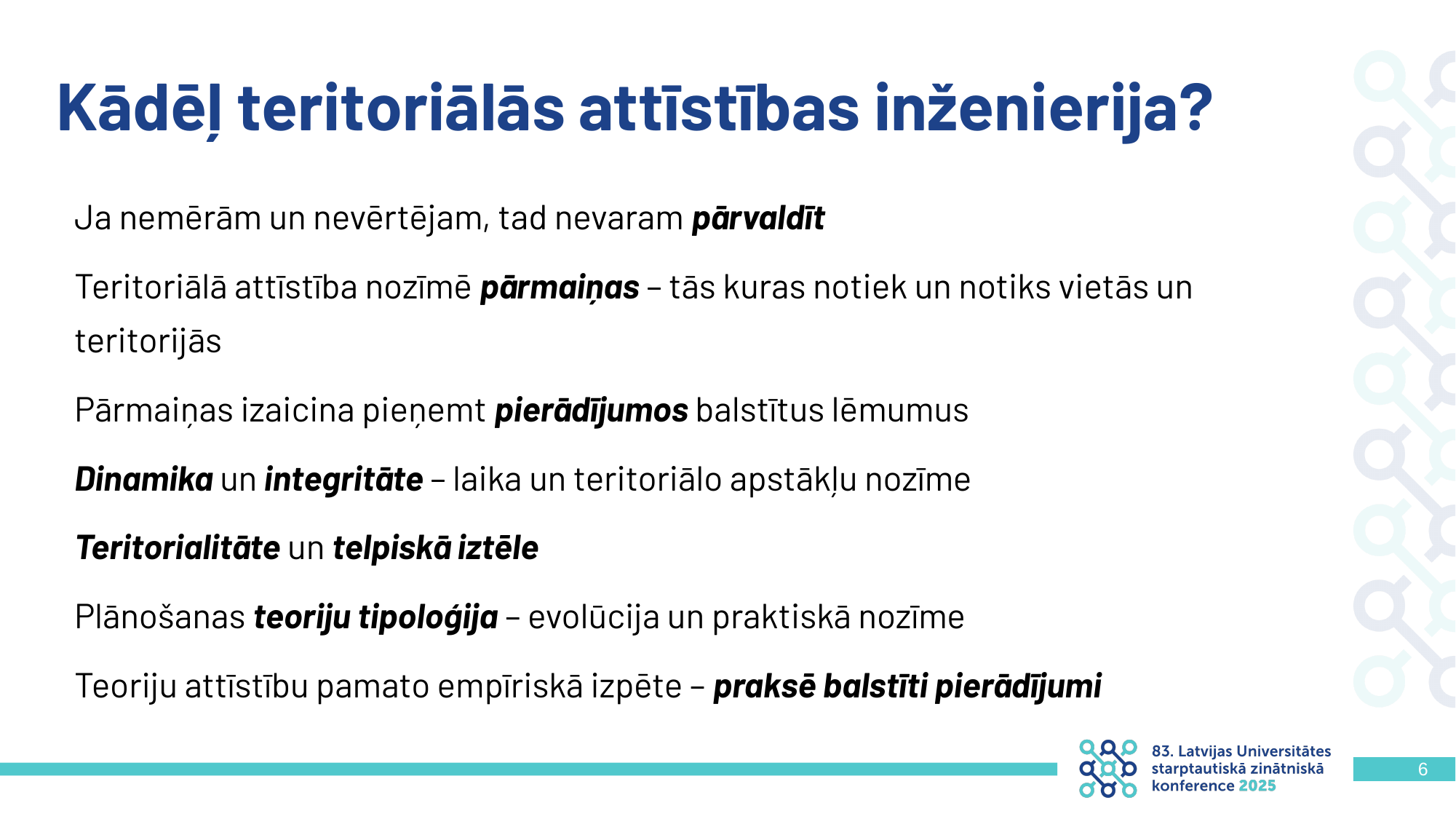

# Kādēļ teritoriālās attīstības inženierija?
Ja nemērām un nevērtējam, tad nevaram pārvaldīt
Teritoriālā attīstība nozīmē pārmaiņas – tās kuras notiek un notiks vietās un teritorijās
Pārmaiņas izaicina pieņemt pierādījumos balstītus lēmumus
Dinamika un integritāte – laika un teritoriālo apstākļu nozīme
Teritorialitāte un telpiskā iztēle
Plānošanas teoriju tipoloģija – evolūcija un praktiskā nozīme
Teoriju attīstību pamato empīriskā izpēte – praksē balstīti pierādījumi
6